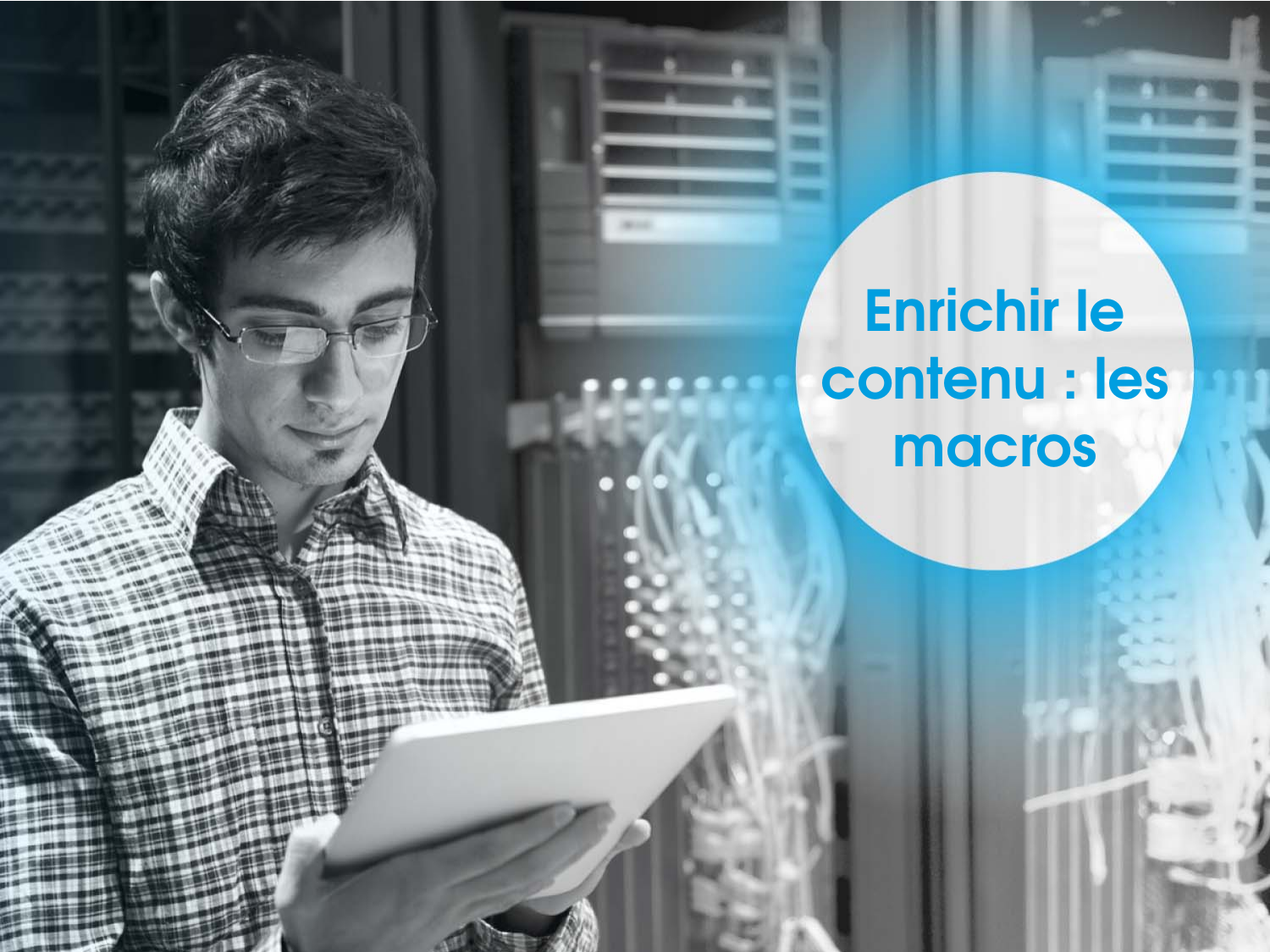

# Enrichir le contenu : les macros